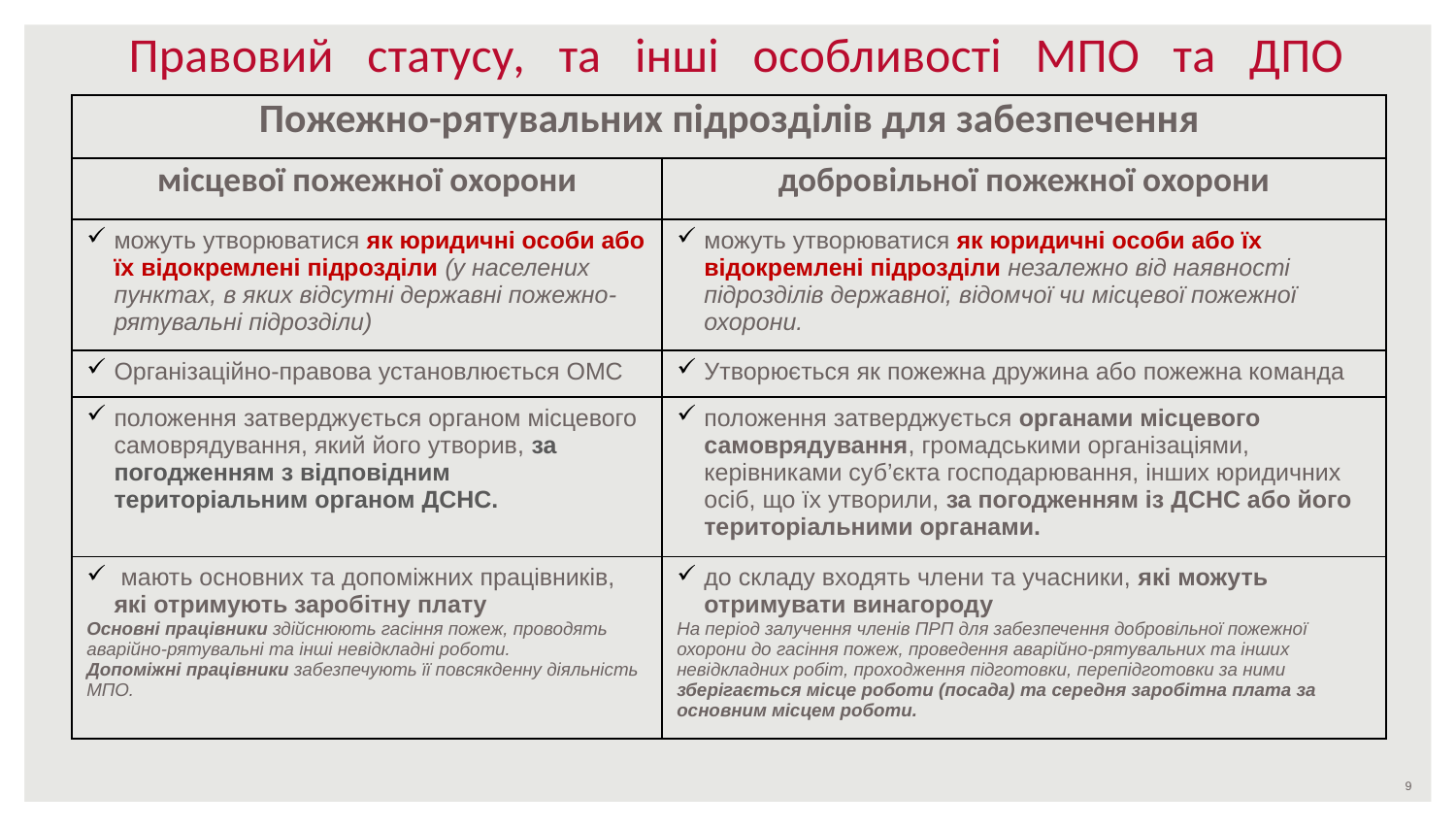

# Правовий статусу, та інші особливості МПО та ДПО
| Пожежно-рятувальних підрозділів для забезпечення |  |
| --- | --- |
| місцевої пожежної охорони | добровільної пожежної охорони |
| можуть утворюватися як юридичні особи або їх відокремлені підрозділи (у населених пунктах, в яких відсутні державні пожежно-рятувальні підрозділи) | можуть утворюватися як юридичні особи або їх відокремлені підрозділи незалежно від наявності підрозділів державної, відомчої чи місцевої пожежної охорони. |
| Організаційно-правова установлюється ОМС | Утворюється як пожежна дружина або пожежна команда |
| положення затверджується органом місцевого самоврядування, який його утворив, за погодженням з відповідним територіальним органом ДСНС. | положення затверджується органами місцевого самоврядування, громадськими організаціями, керівниками суб’єкта господарювання, інших юридичних осіб, що їх утворили, за погодженням із ДСНС або його територіальними органами. |
| мають основних та допоміжних працівників, які отримують заробітну плату Основні працівники здійснюють гасіння пожеж, проводять аварійно-рятувальні та інші невідкладні роботи. Допоміжні працівники забезпечують її повсякденну діяльність МПО. | до складу входять члени та учасники, які можуть отримувати винагороду На період залучення членів ПРП для забезпечення добровільної пожежної охорони до гасіння пожеж, проведення аварійно-рятувальних та інших невідкладних робіт, проходження підготовки, перепідготовки за ними зберігається місце роботи (посада) та середня заробітна плата за основним місцем роботи. |
9